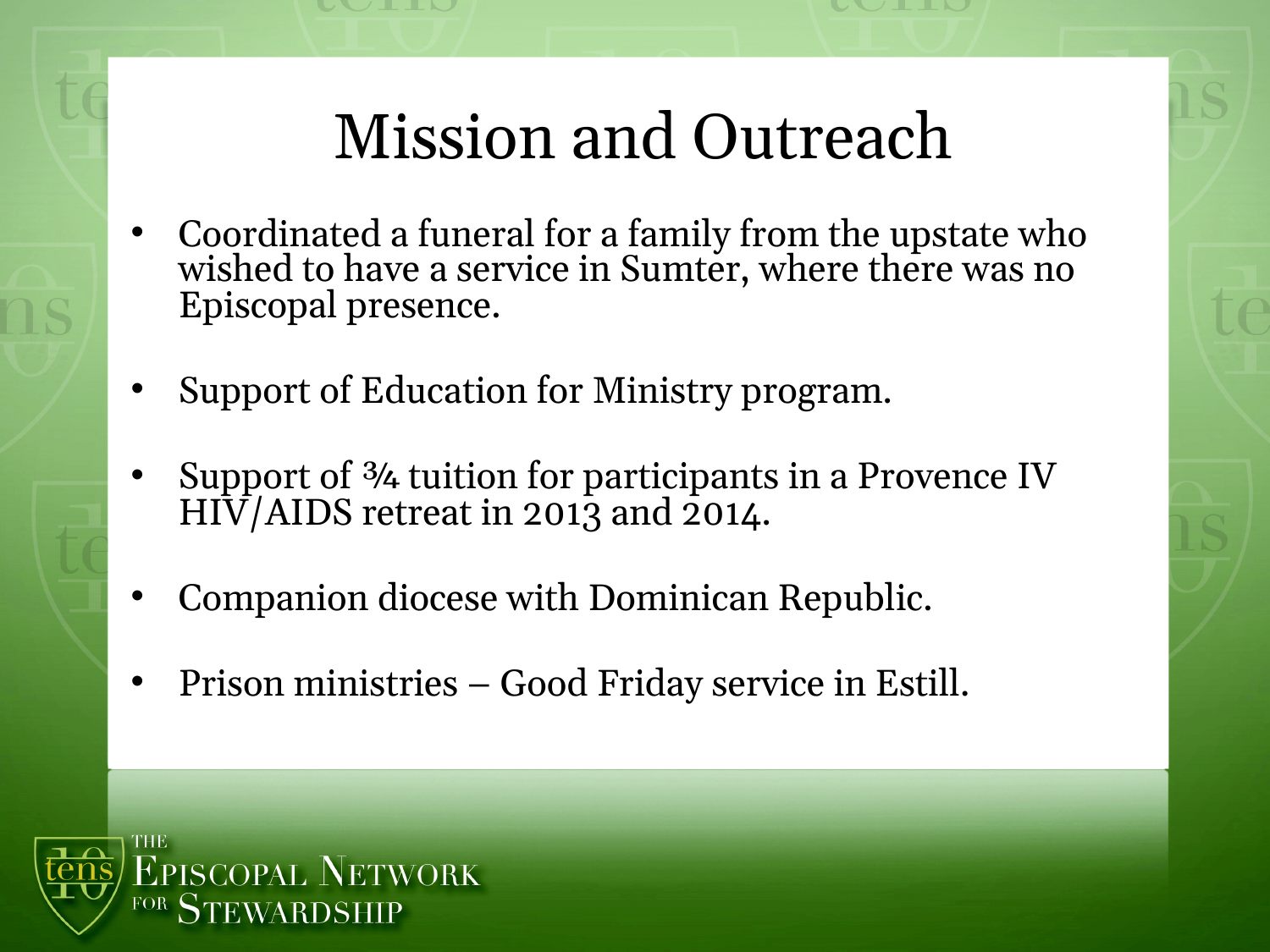

# Mission and Outreach
Coordinated a funeral for a family from the upstate who wished to have a service in Sumter, where there was no Episcopal presence.

Support of Education for Ministry program.

Support of ¾ tuition for participants in a Provence IV HIV/AIDS retreat in 2013 and 2014.

Companion diocese with Dominican Republic.

Prison ministries – Good Friday service in Estill.